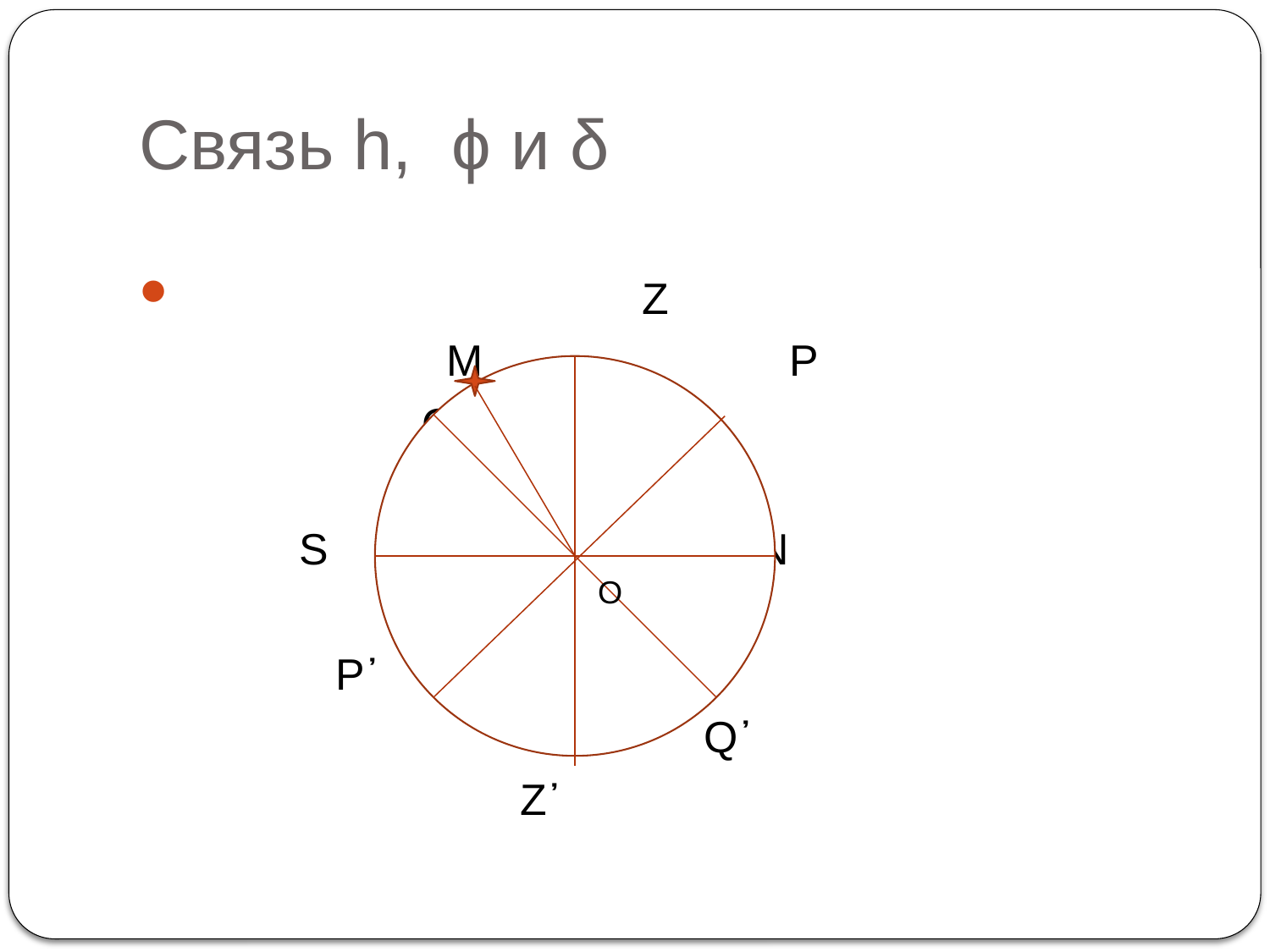

# Связь h,  ϕ и δ

                                      Z
                         M                         Р
                       Q

             S                                   N

                Р᾽
                                              Q᾽
                               Z᾽

O